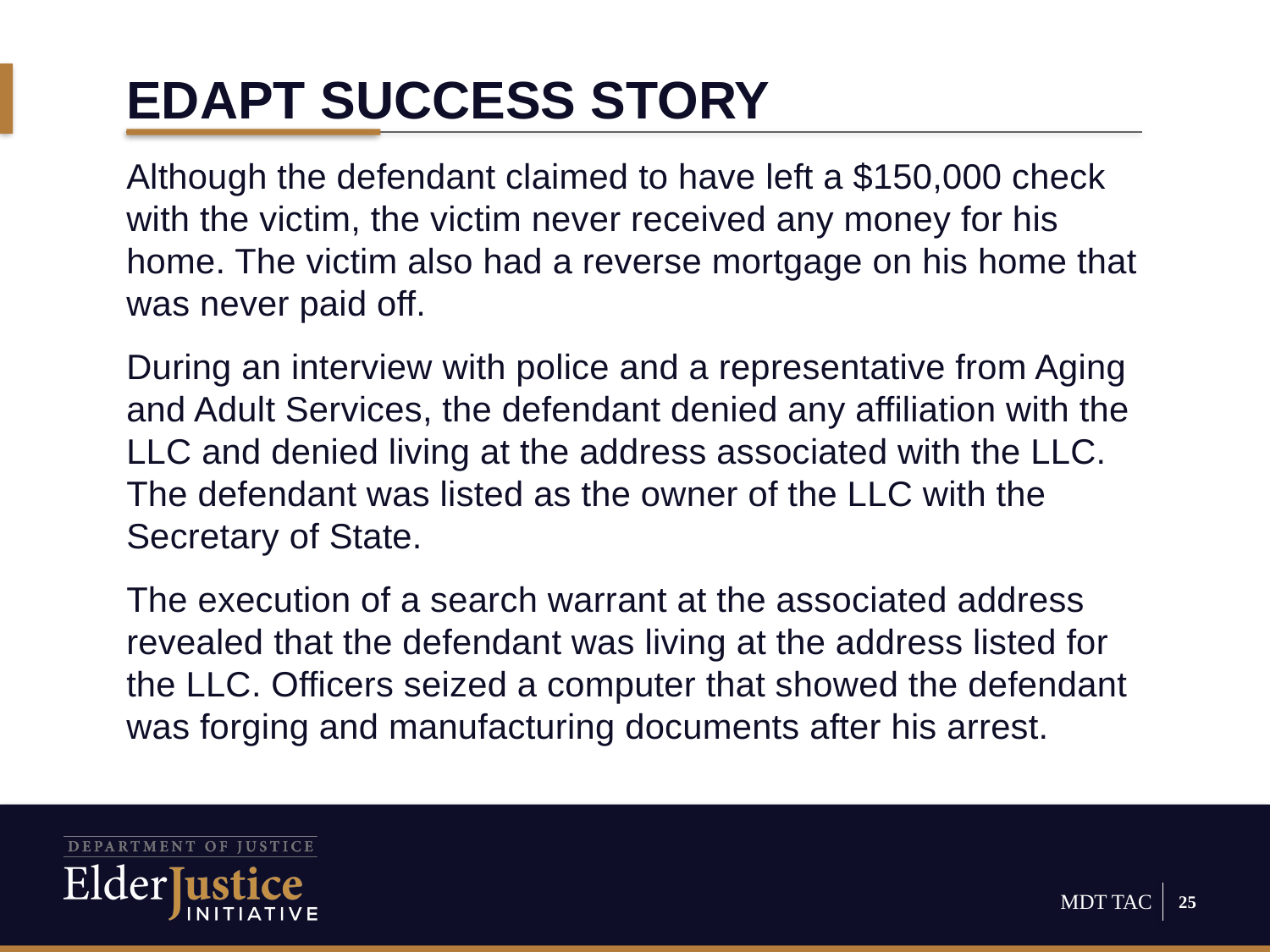

# Edapt success story
Although the defendant claimed to have left a $150,000 check with the victim, the victim never received any money for his home. The victim also had a reverse mortgage on his home that was never paid off.
During an interview with police and a representative from Aging and Adult Services, the defendant denied any affiliation with the LLC and denied living at the address associated with the LLC. The defendant was listed as the owner of the LLC with the Secretary of State.
The execution of a search warrant at the associated address revealed that the defendant was living at the address listed for the LLC. Officers seized a computer that showed the defendant was forging and manufacturing documents after his arrest.

25